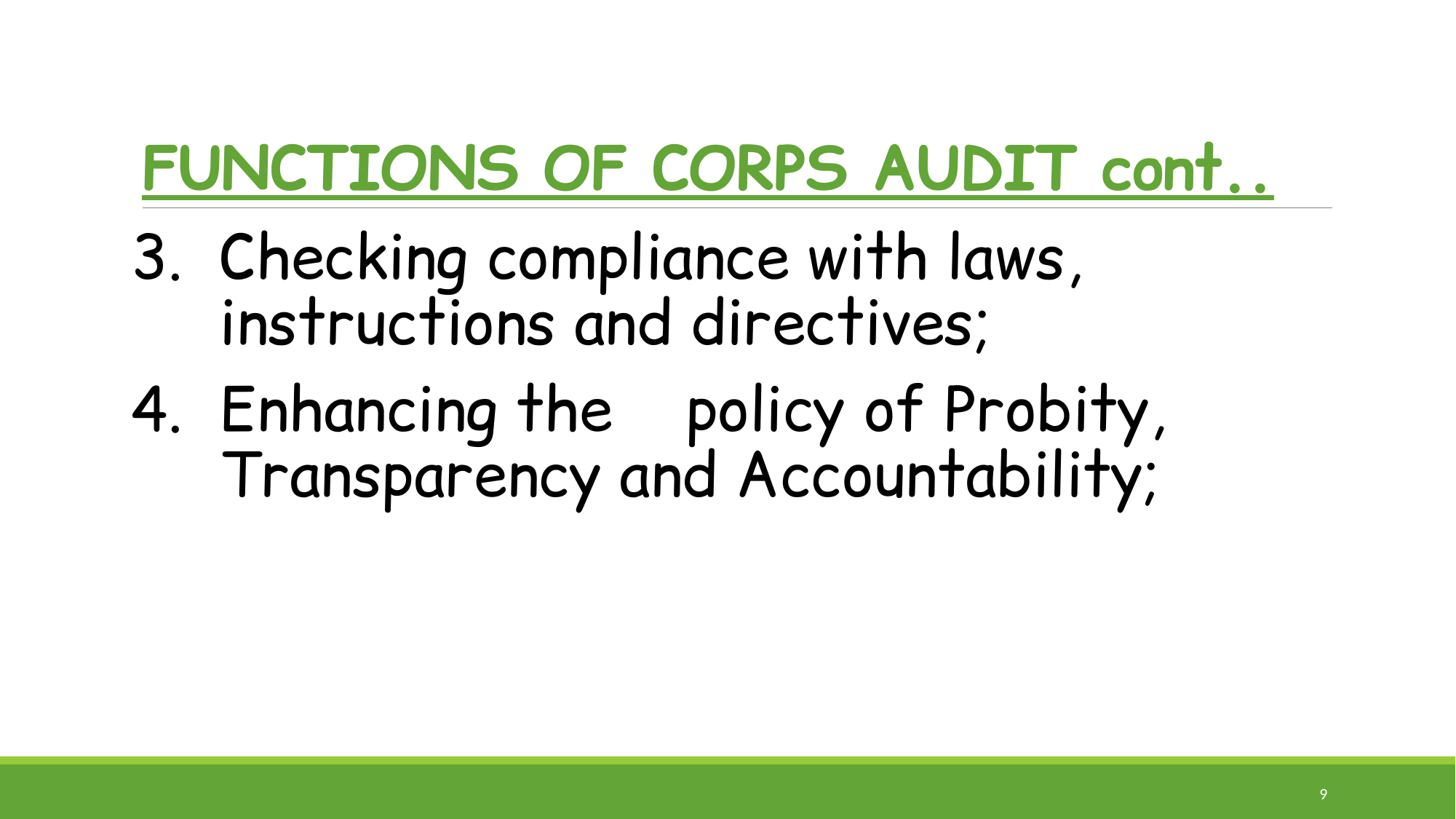

# FUNCTIONS OF CORPS AUDIT cont..
Checking compliance with laws, instructions and directives;
Enhancing the    policy of Probity, Transparency and Accountability;

9